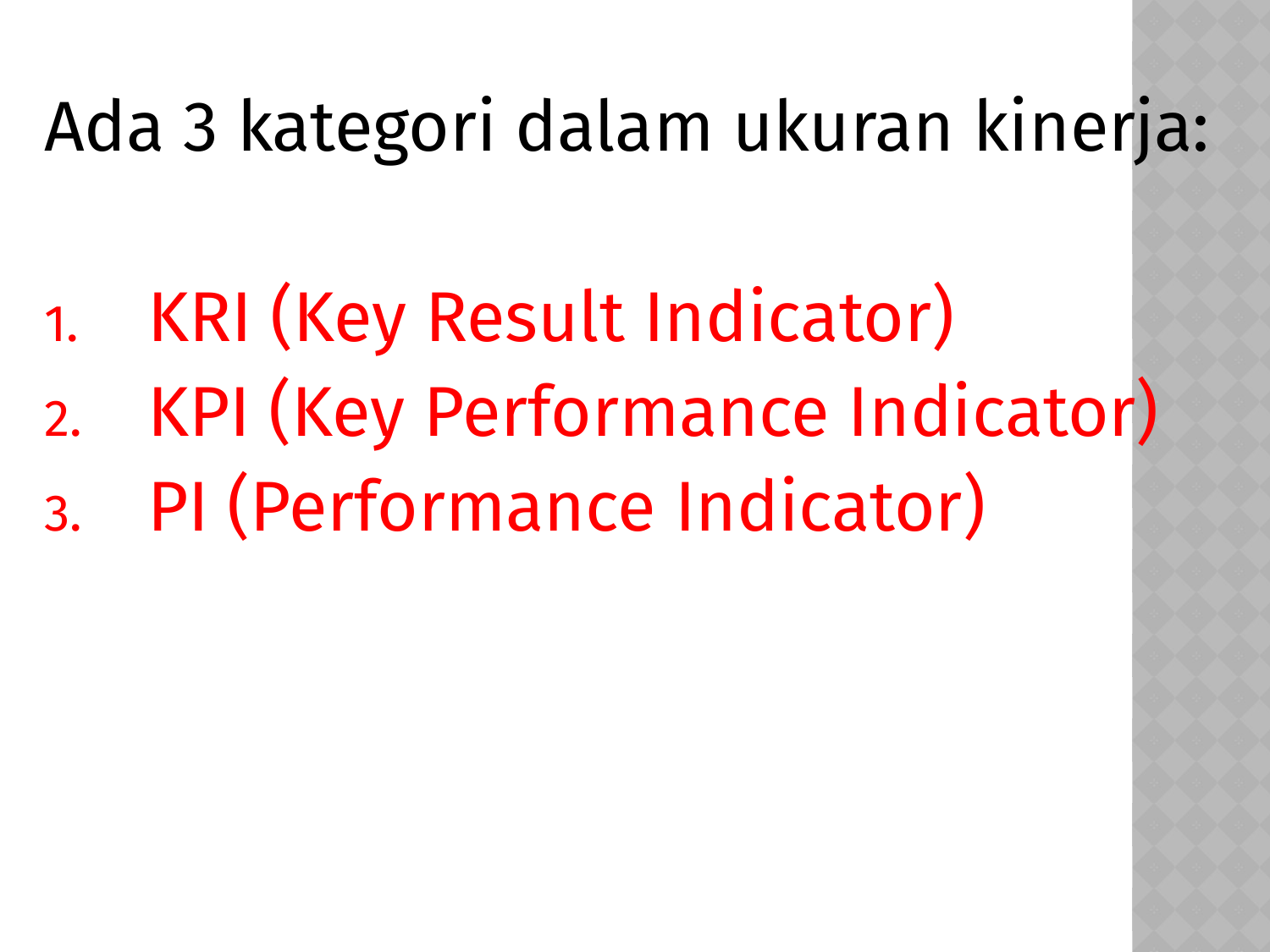

Ada 3 kategori dalam ukuran kinerja:

KRI (Key Result Indicator)
KPI (Key Performance Indicator)
PI (Performance Indicator)